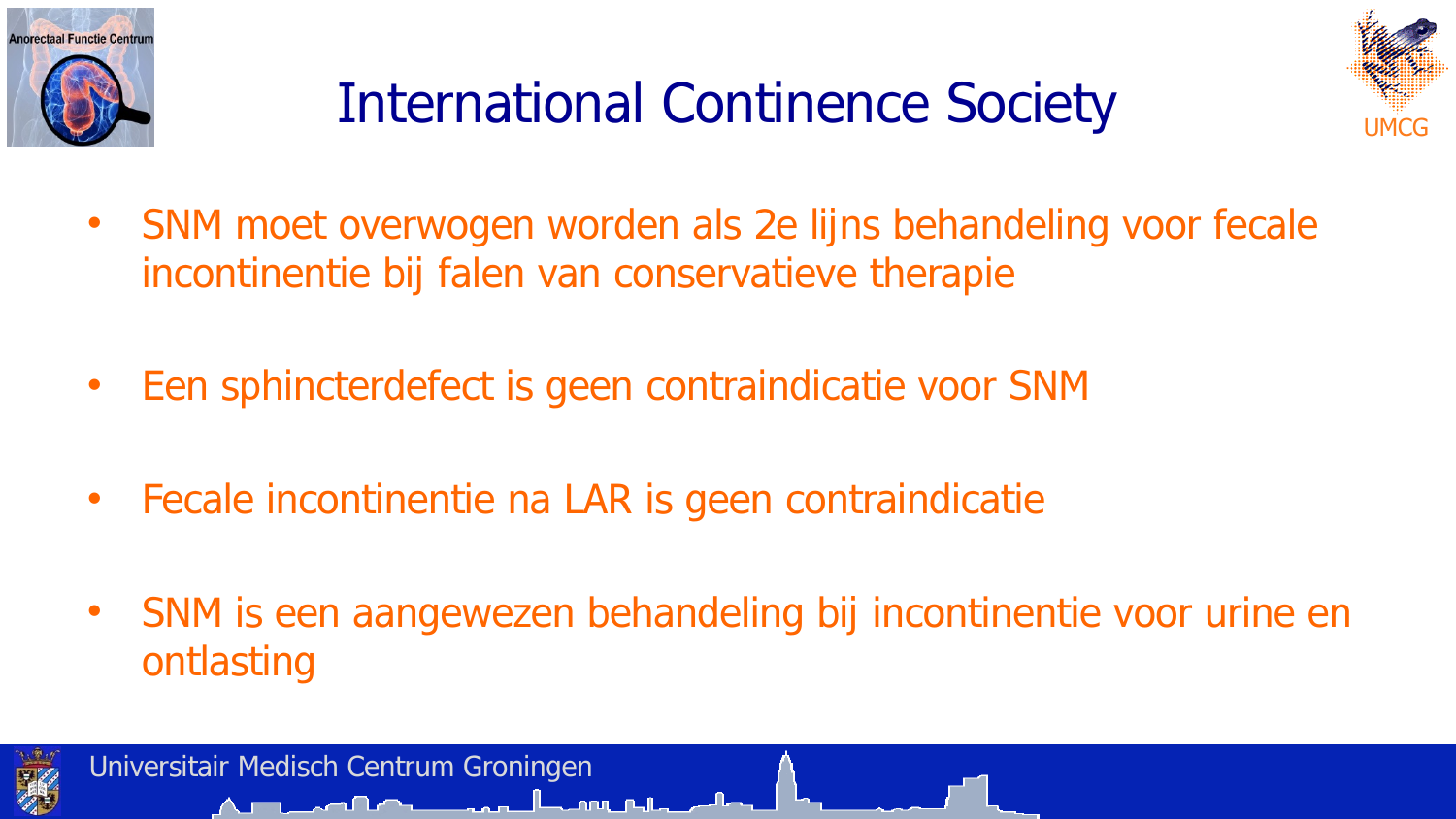

# International Continence Society
SNM moet overwogen worden als 2e lijns behandeling voor fecale incontinentie bij falen van conservatieve therapie

Een sphincterdefect is geen contraindicatie voor SNM

Fecale incontinentie na LAR is geen contraindicatie

SNM is een aangewezen behandeling bij incontinentie voor urine en ontlasting